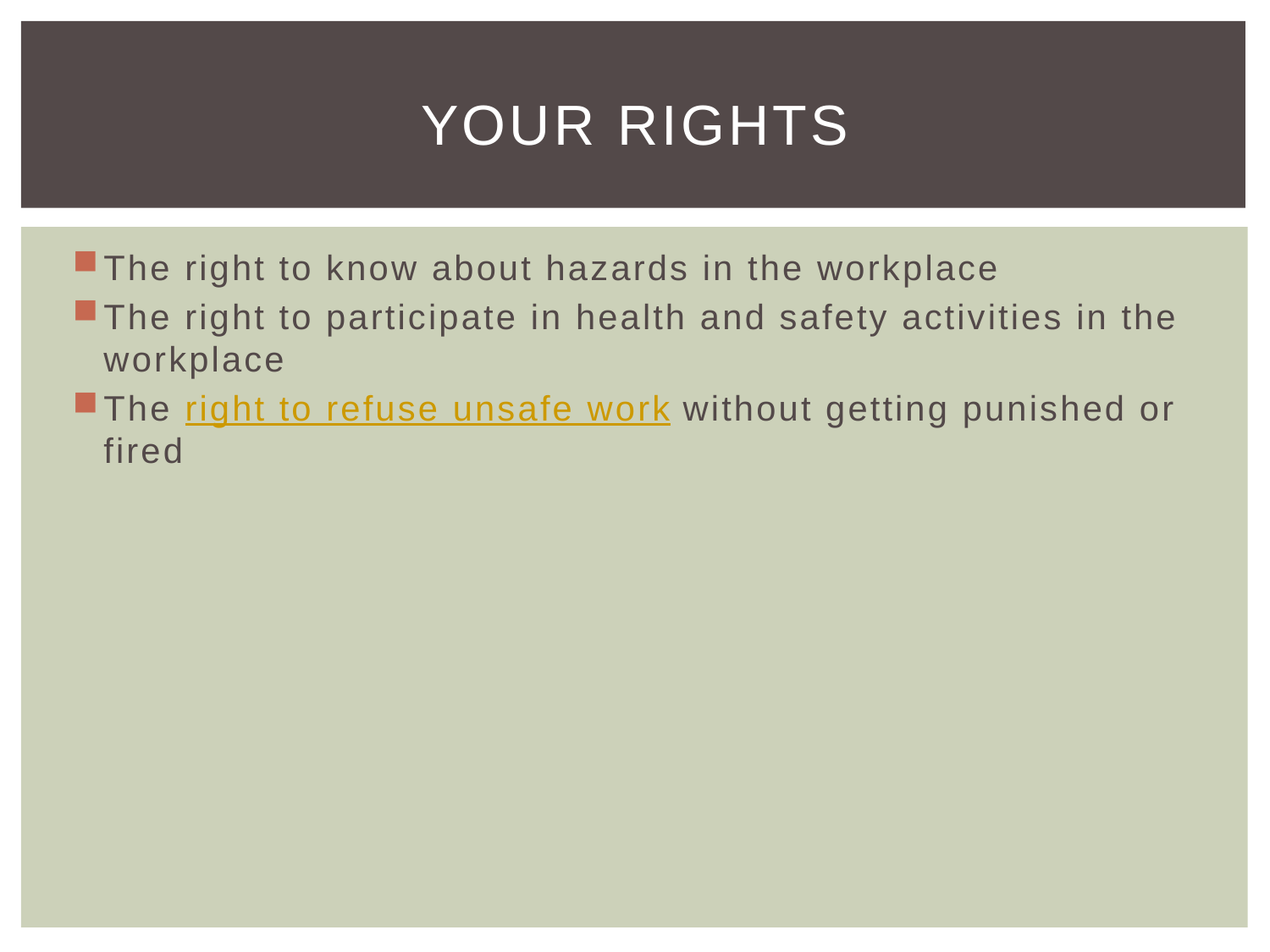

# Your rights
The right to know about hazards in the workplace
The right to participate in health and safety activities in the workplace
The right to refuse unsafe work without getting punished or fired